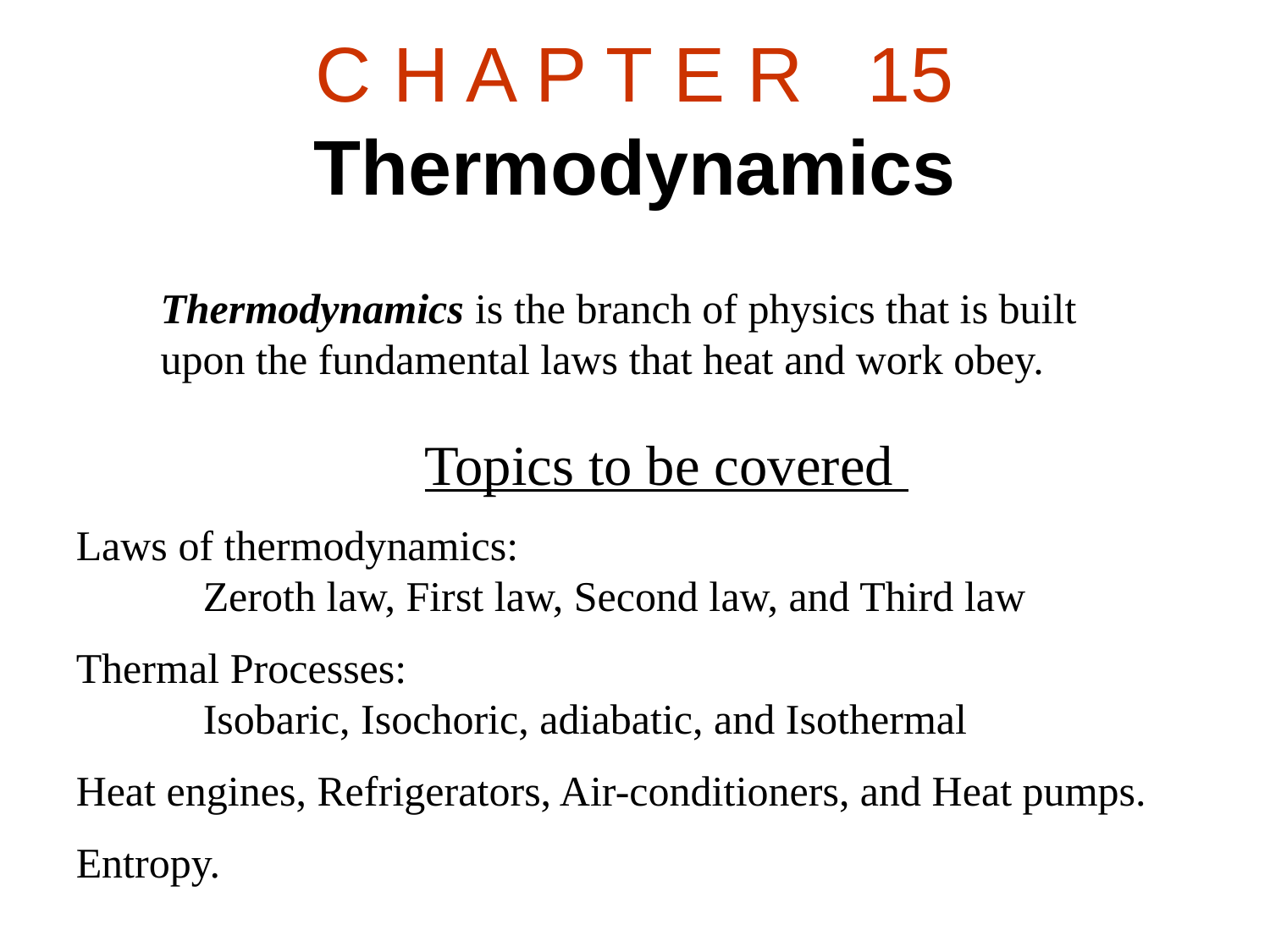

# C H A P T E R   15 Thermodynamics
Thermodynamics is the branch of physics that is built upon the fundamental laws that heat and work obey.
Topics to be covered
Laws of thermodynamics:
	Zeroth law, First law, Second law, and Third law
Thermal Processes:
	Isobaric, Isochoric, adiabatic, and Isothermal
Heat engines, Refrigerators, Air-conditioners, and Heat pumps.
Entropy.